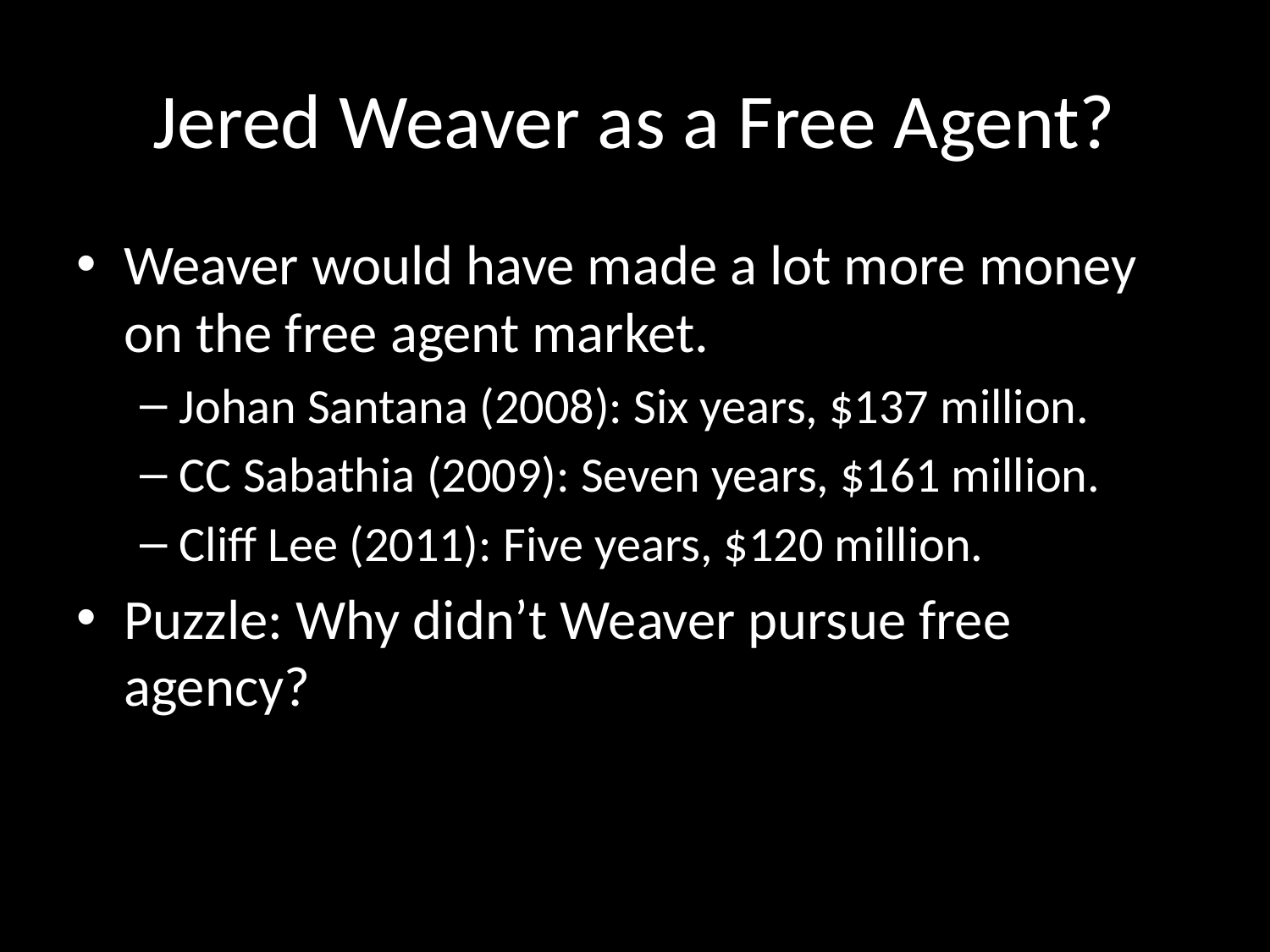

# Jered Weaver as a Free Agent?
Weaver would have made a lot more money on the free agent market.
Johan Santana (2008): Six years, $137 million.
CC Sabathia (2009): Seven years, $161 million.
Cliff Lee (2011): Five years, $120 million.
Puzzle: Why didn’t Weaver pursue free agency?